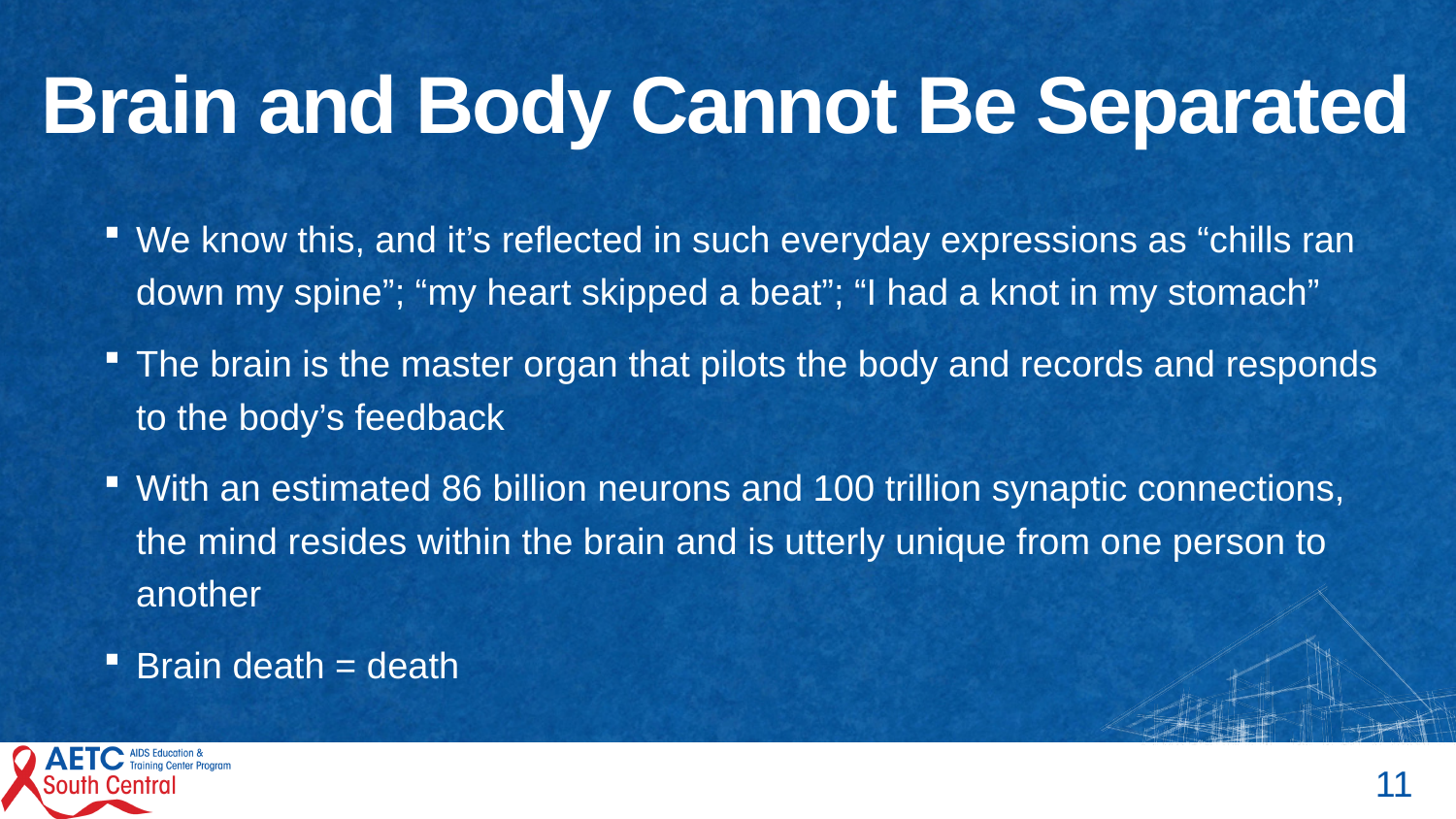

# Brain and Body Cannot Be Separated
We know this, and it’s reflected in such everyday expressions as “chills ran down my spine”; “my heart skipped a beat”; “I had a knot in my stomach”
The brain is the master organ that pilots the body and records and responds to the body’s feedback
With an estimated 86 billion neurons and 100 trillion synaptic connections, the mind resides within the brain and is utterly unique from one person to another
Brain death = death